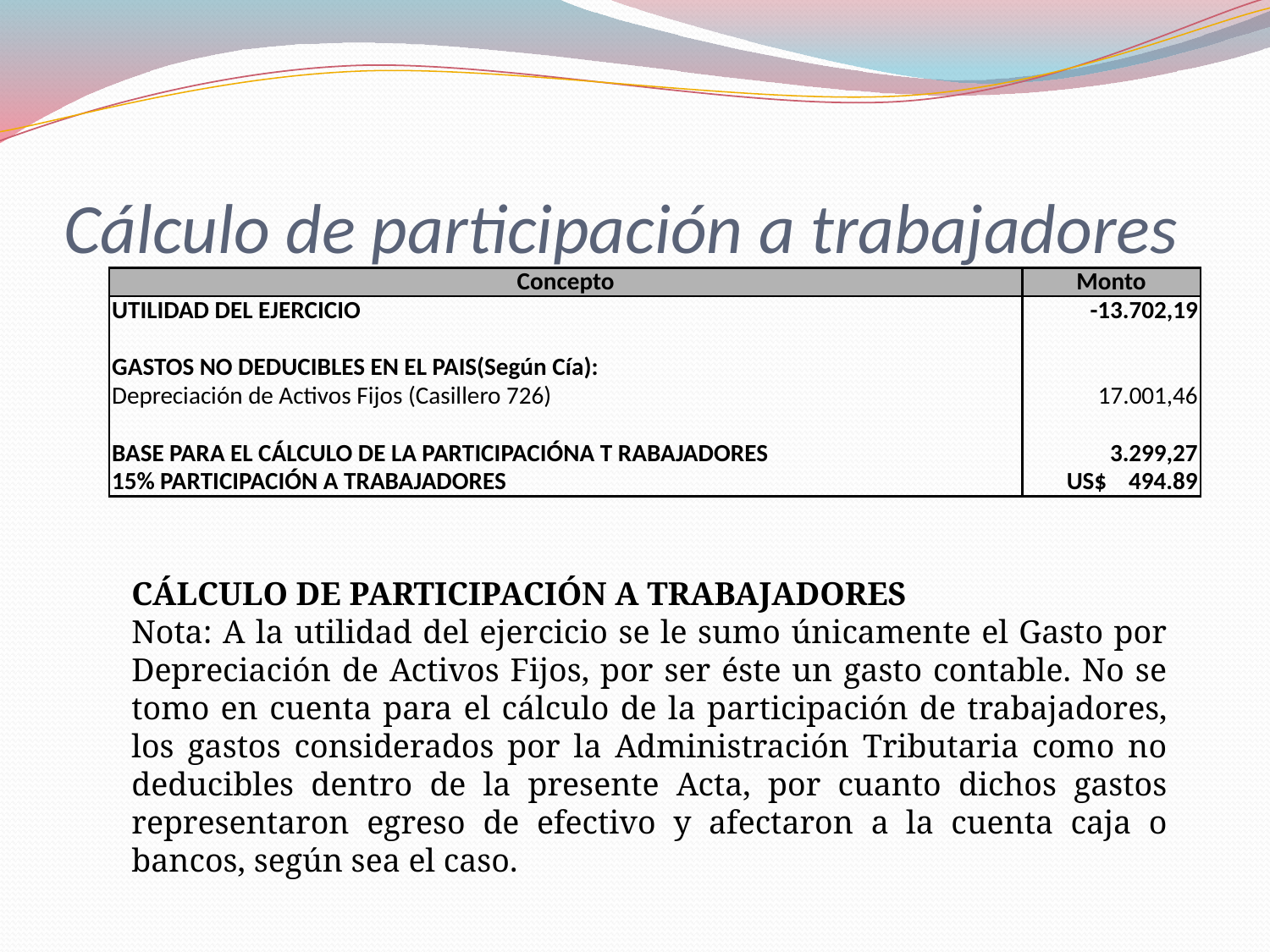

# Cálculo de participación a trabajadores
| Concepto | Monto |
| --- | --- |
| UTILIDAD DEL EJERCICIO | -13.702,19 |
|  |  |
| GASTOS NO DEDUCIBLES EN EL PAIS(Según Cía): |  |
| Depreciación de Activos Fijos (Casillero 726) | 17.001,46 |
|  |  |
| BASE PARA EL CÁLCULO DE LA PARTICIPACIÓNA T RABAJADORES | 3.299,27 |
| 15% PARTICIPACIÓN A TRABAJADORES | US$ 494.89 |
CÁLCULO DE PARTICIPACIÓN A TRABAJADORES
Nota: A la utilidad del ejercicio se le sumo únicamente el Gasto por Depreciación de Activos Fijos, por ser éste un gasto contable. No se tomo en cuenta para el cálculo de la participación de trabajadores, los gastos considerados por la Administración Tributaria como no deducibles dentro de la presente Acta, por cuanto dichos gastos representaron egreso de efectivo y afectaron a la cuenta caja o bancos, según sea el caso.